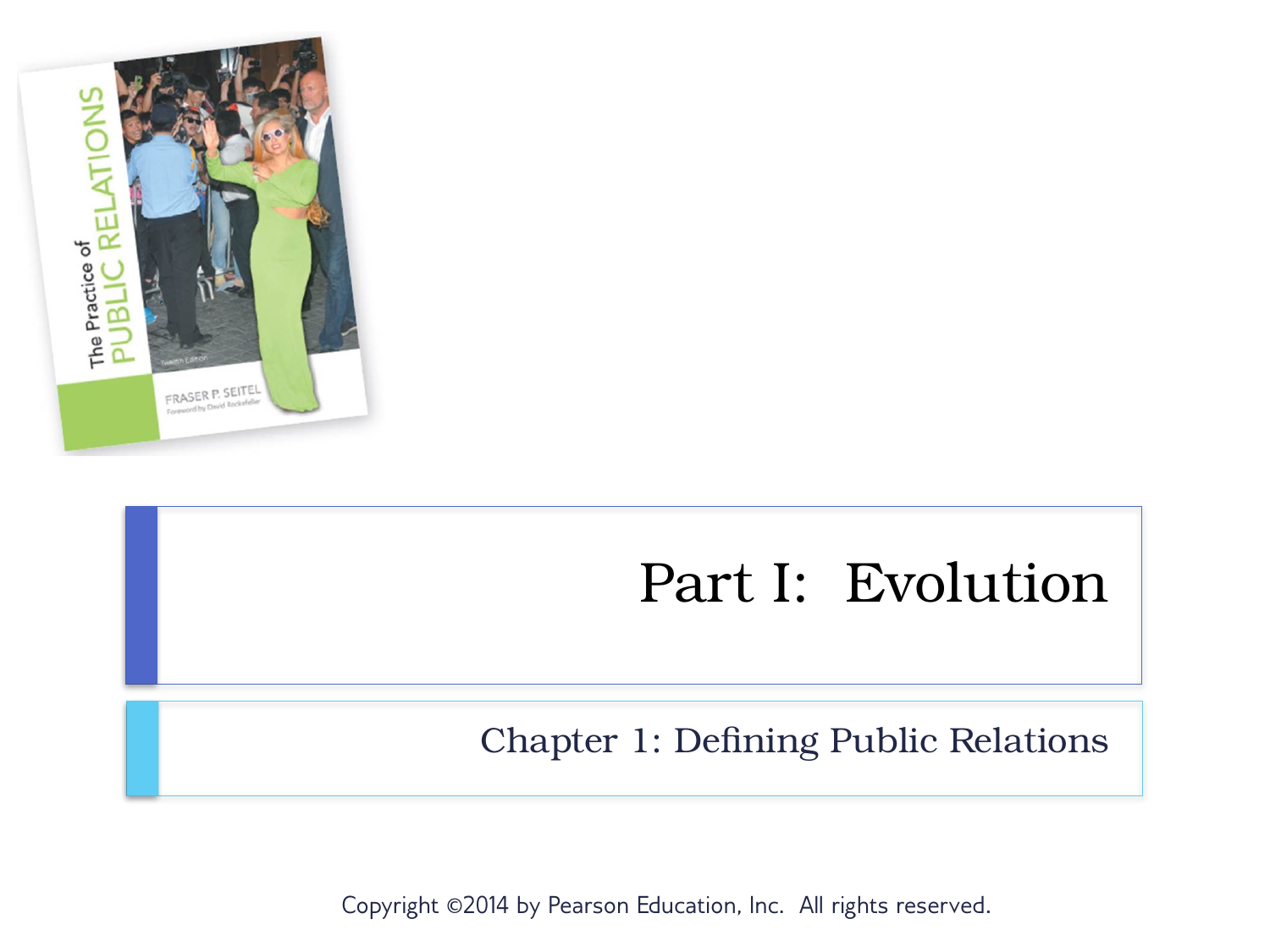

# Part I:  Evolution
Chapter 1: Defining Public Relations
Copyright ©2014 by Pearson Education, Inc.  All rights reserved.